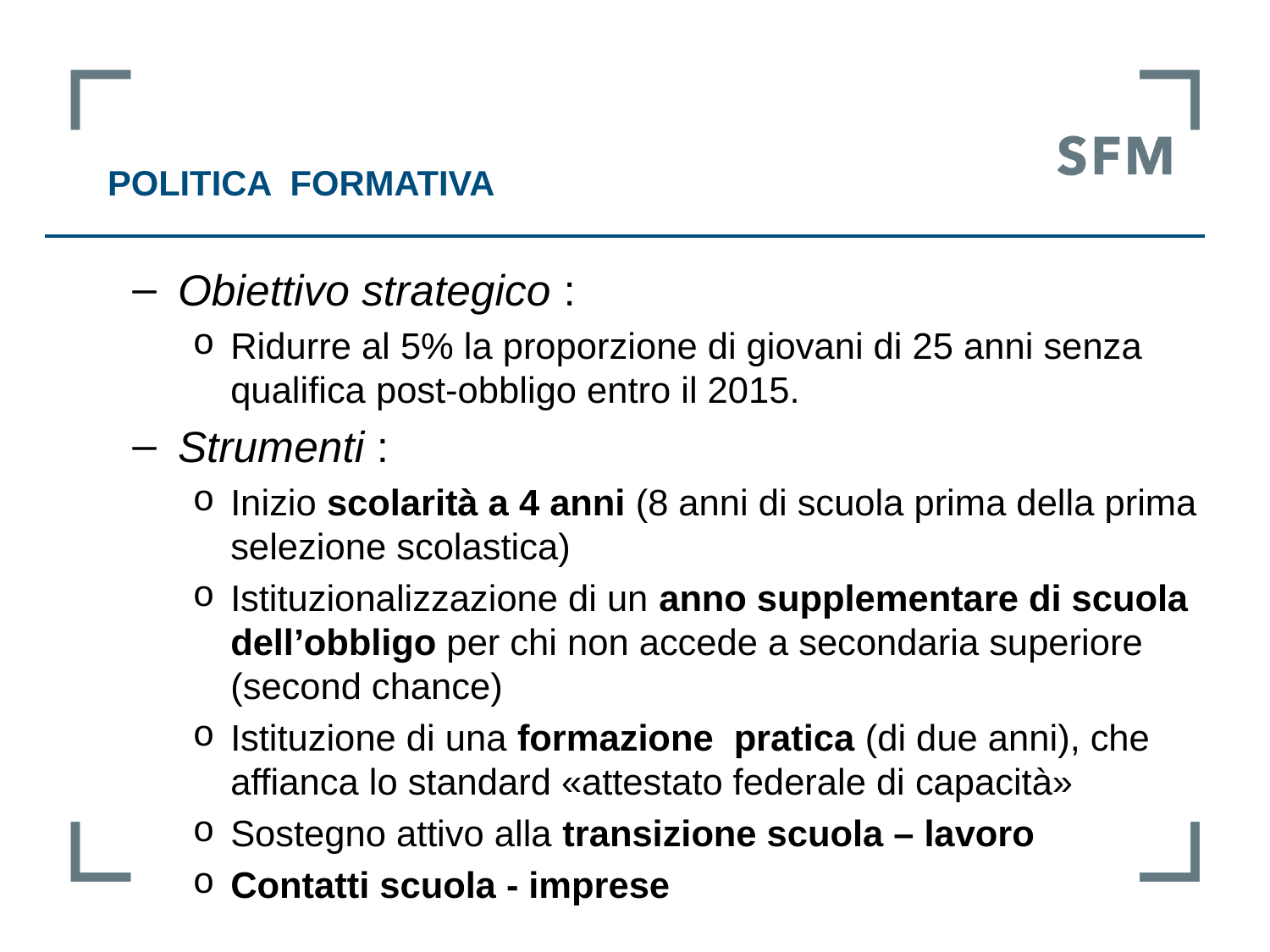

Politica formativa
Obiettivo strategico :
Ridurre al 5% la proporzione di giovani di 25 anni senza qualifica post-obbligo entro il 2015.
Strumenti :
Inizio scolarità a 4 anni (8 anni di scuola prima della prima selezione scolastica)
Istituzionalizzazione di un anno supplementare di scuola dell’obbligo per chi non accede a secondaria superiore (second chance)
Istituzione di una formazione  pratica (di due anni), che affianca lo standard «attestato federale di capacità»
Sostegno attivo alla transizione scuola – lavoro
Contatti scuola - imprese